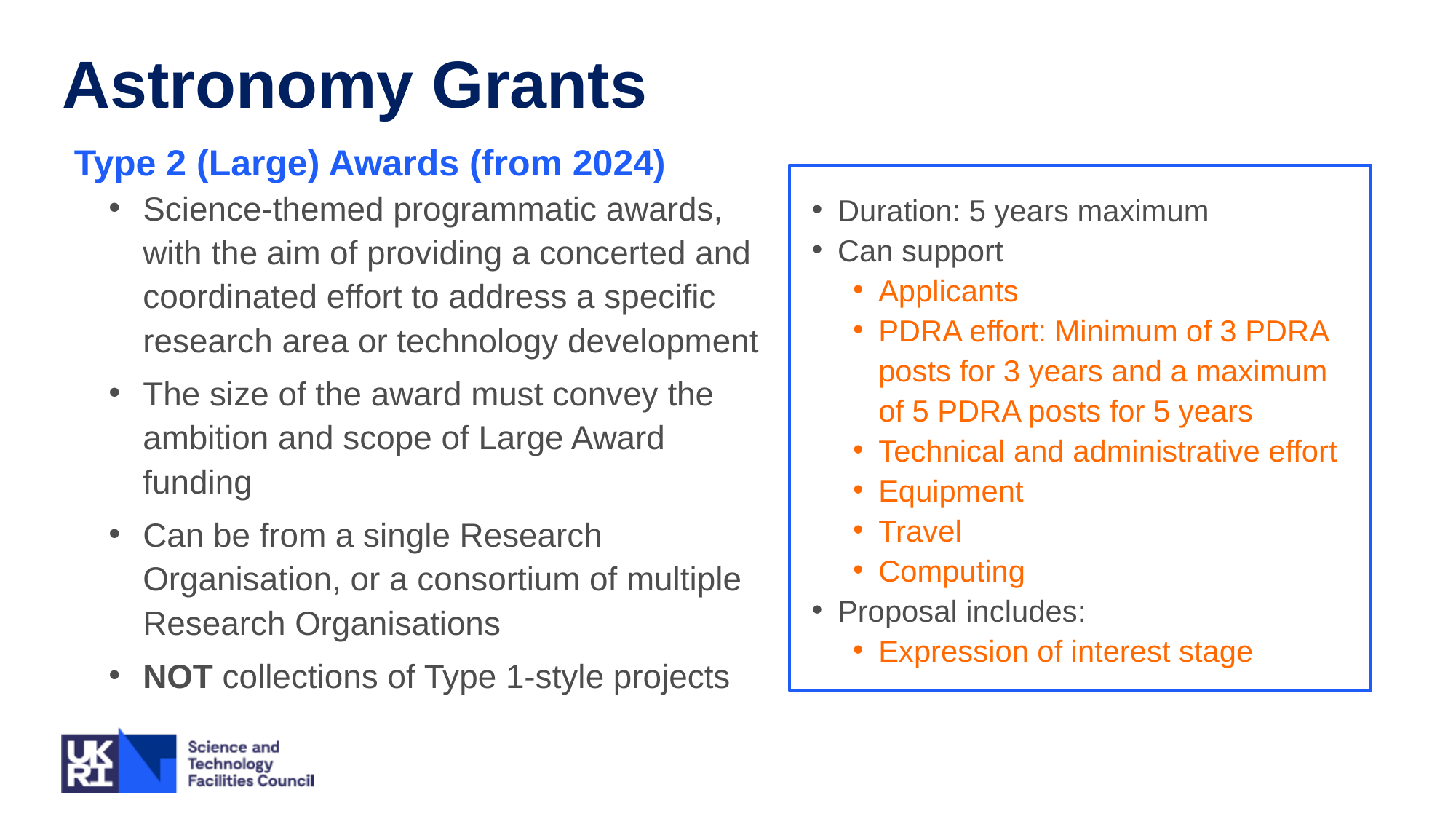

Astronomy Grants
Type 2 (Large) Awards (from 2024)
Science-themed programmatic awards, with the aim of providing a concerted and coordinated effort to address a specific research area or technology development
The size of the award must convey the ambition and scope of Large Award funding
Can be from a single Research Organisation, or a consortium of multiple Research Organisations
NOT collections of Type 1-style projects

Duration: 5 years maximum
Can support
Applicants
PDRA effort: Minimum of 3 PDRA posts for 3 years and a maximum of 5 PDRA posts for 5 years
Technical and administrative effort
Equipment
Travel
Computing
Proposal includes:
Expression of interest stage